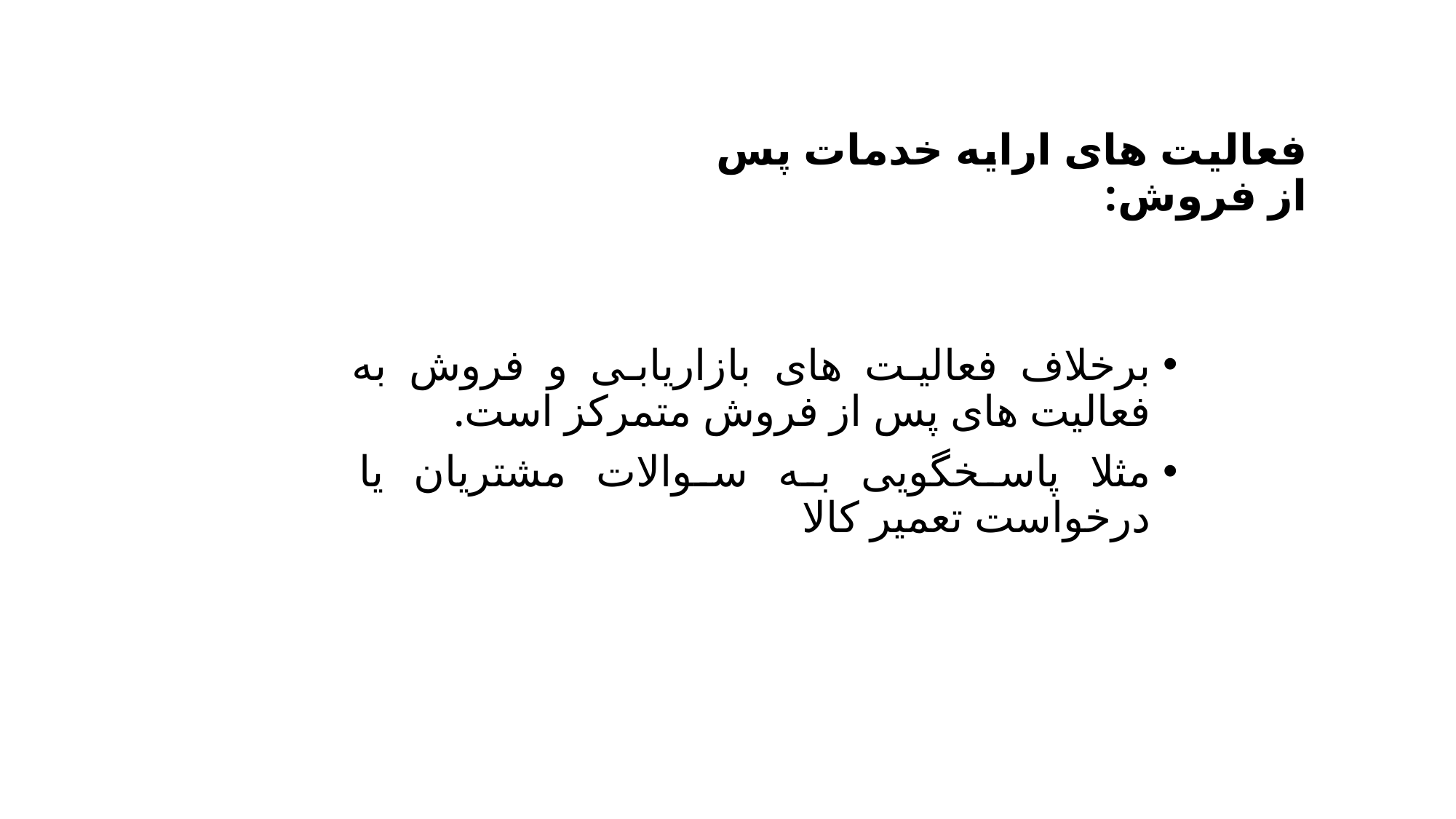

# فعالیت های ارایه خدمات پس از فروش:
برخلاف فعالیت های بازاریابی و فروش به فعالیت های پس از فروش متمرکز است.
مثلا پاسخگویی به سوالات مشتریان یا درخواست تعمیر کالا